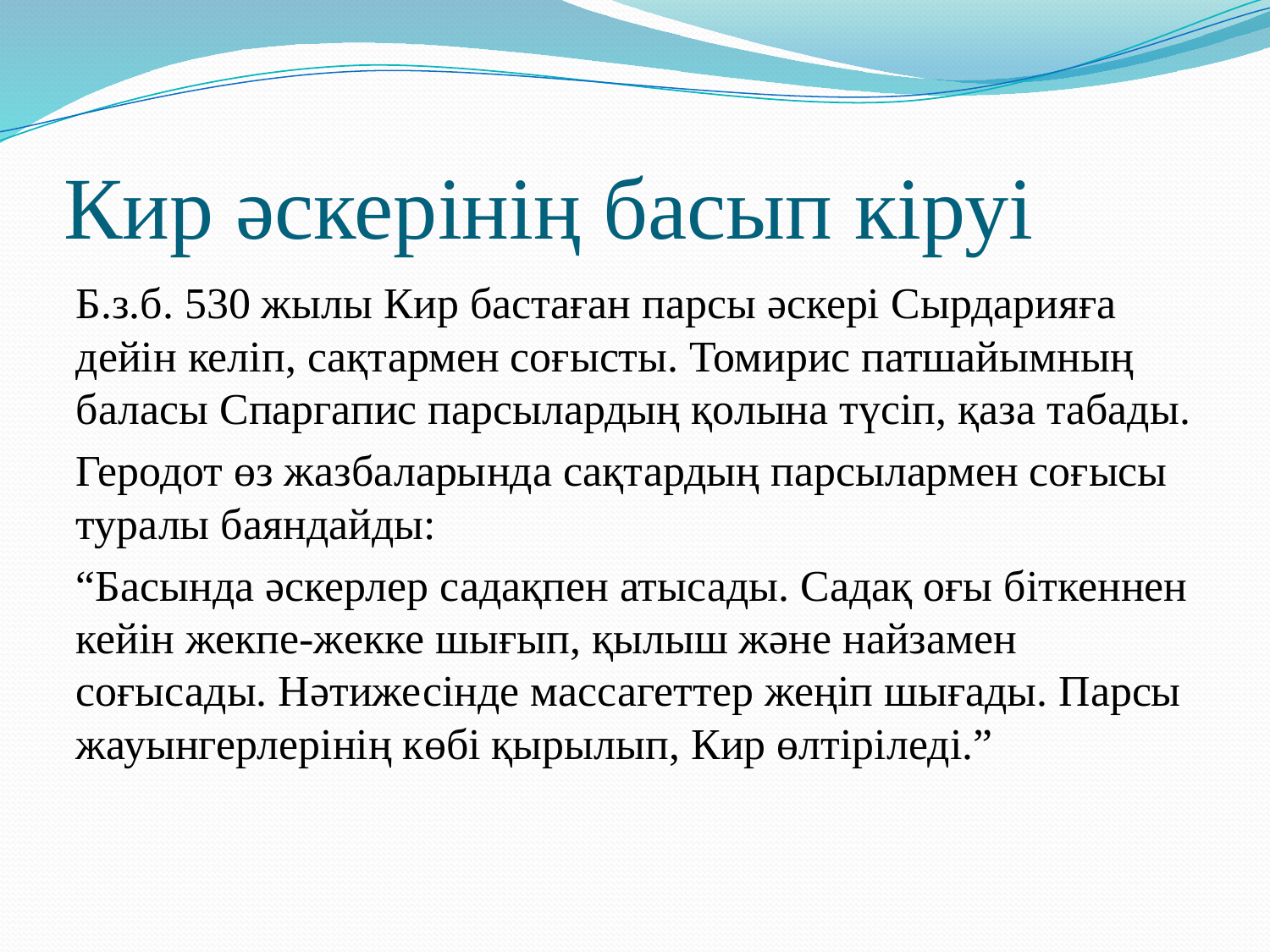

# Кир әскерінің басып кіруі
Б.з.б. 530 жылы Кир бастаған парсы әскері Сырдарияға дейін келіп, сақтармен соғысты. Томирис патшайымның баласы Спаргапис парсылардың қолына түсіп, қаза табады.
Геродот өз жазбаларында сақтардың парсылармен соғысы туралы баяндайды:
“Басында әскерлер садақпен атысады. Садақ оғы біткеннен кейін жекпе-жекке шығып, қылыш және найзамен соғысады. Нәтижесінде массагеттер жеңіп шығады. Парсы жауынгерлерінің көбі қырылып, Кир өлтіріледі.”